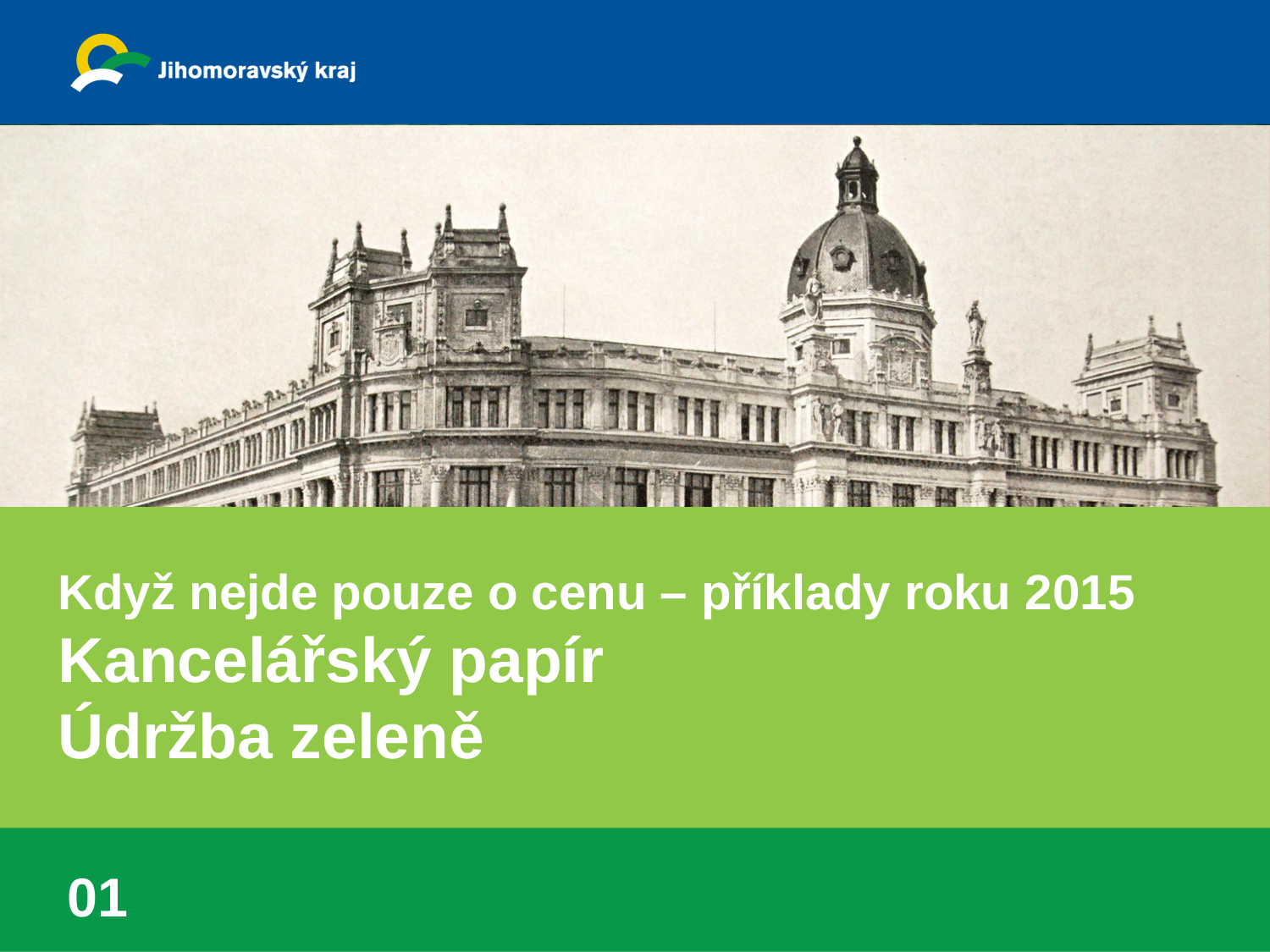

# Když nejde pouze o cenu – příklady roku 2015 Kancelářský papír Údržba zeleně